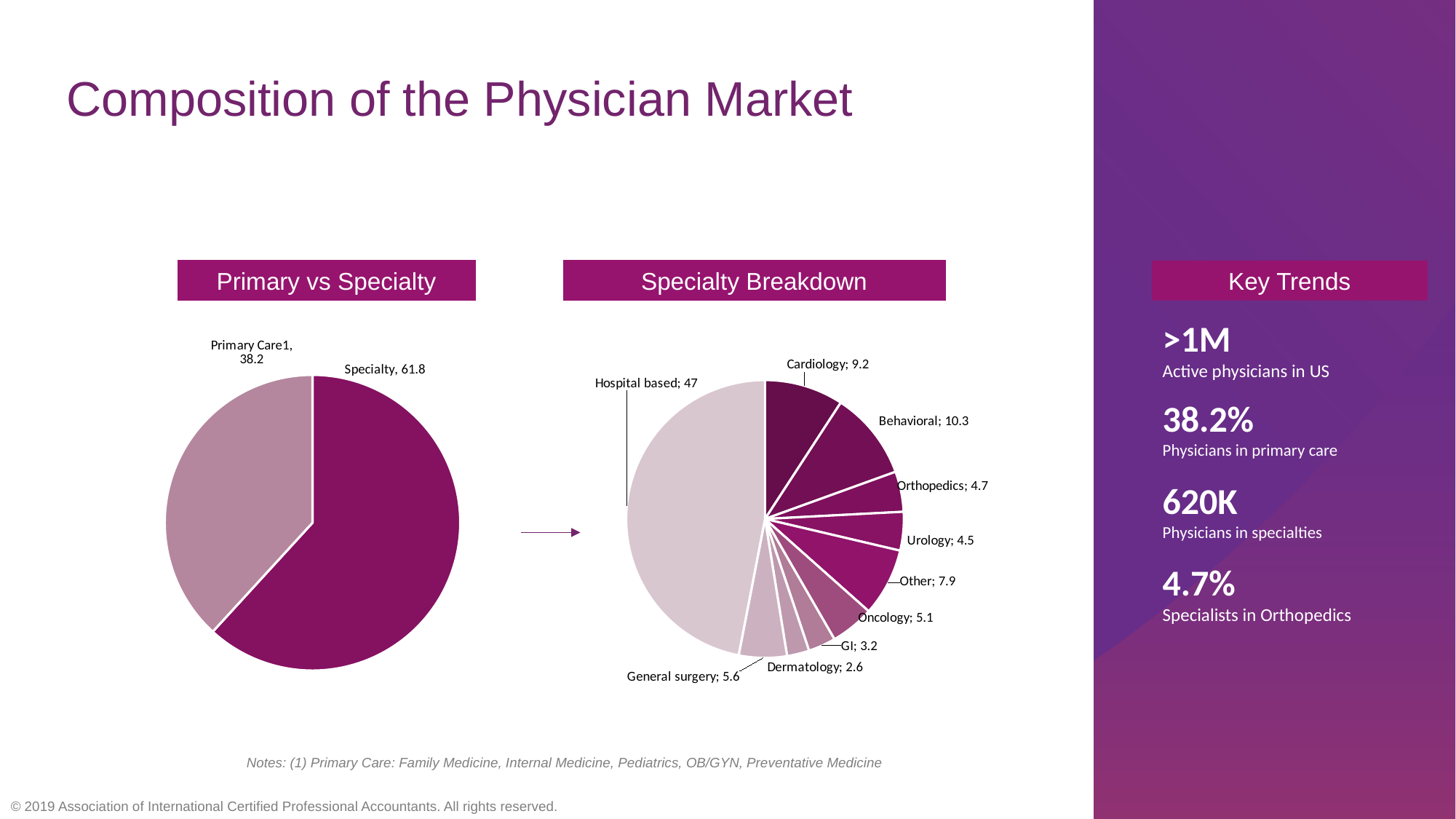

# Composition of the Physician Market
Primary vs Specialty
Specialty Breakdown
Key Trends

### Chart

| Category | Sales |
|---|---|
| Cardiology | 9.2 |
| Behavioral | 10.3 |
| Orthopedics | 4.7 |
| Urology | 4.5 |
| Other | 7.9 |
| Oncology | 5.1 |
| GI | 3.2 |
| Dermatology | 2.6 |
| General surgery | 5.6 |
| Hospital based | 47.0 |

### Chart

| Category | Composition |
|---|---|
| Specialty | 61.8 |
>1M
Active physicians in US

38.2%
Physicians in primary care

620K
Physicians in specialties

4.7%
Specialists in Orthopedics

Notes: (1) Primary Care: Family Medicine, Internal Medicine, Pediatrics, OB/GYN, Preventative Medicine